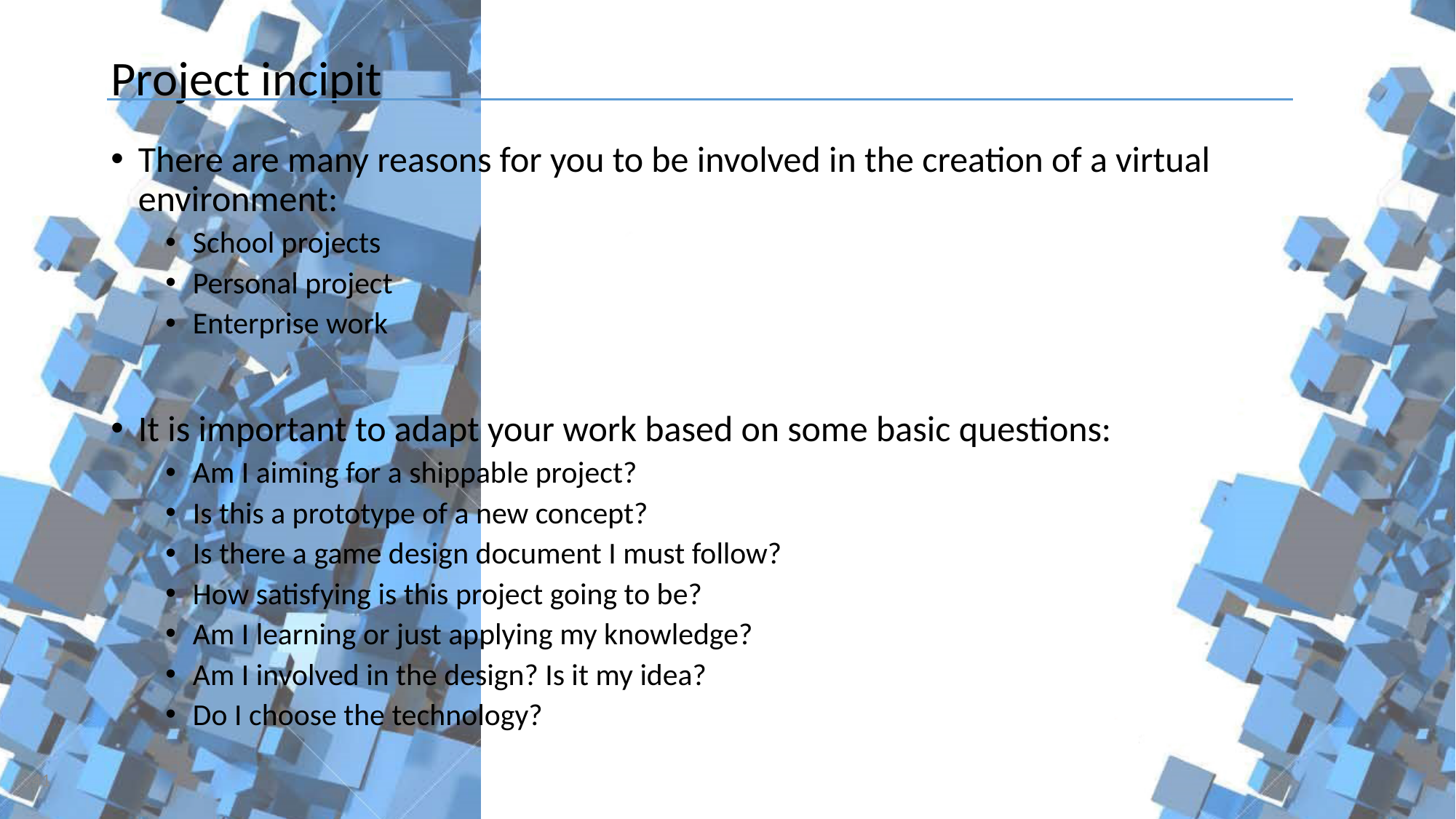

# Project incipit
There are many reasons for you to be involved in the creation of a virtual
environment:
School projects
Personal project
Enterprise work

It is important to adapt your work based on some basic questions:
Am I aiming for a shippable project?
Is this a prototype of a new concept?
Is there a game design document I must follow?
How satisfying is this project going to be?
Am I learning or just applying my knowledge?
Am I involved in the design? Is it my idea?
Do I choose the technology?

41